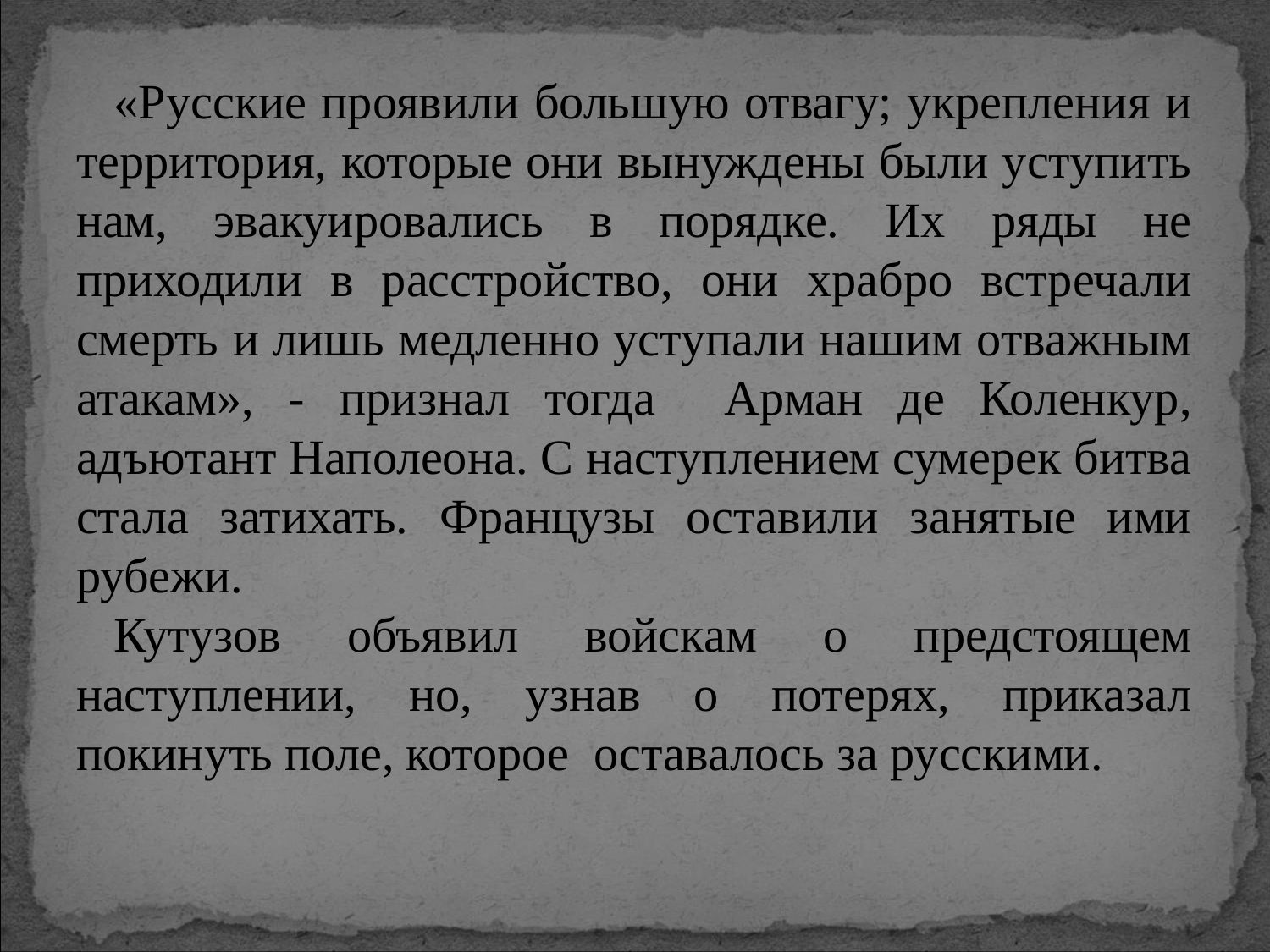

«Русские проявили большую отвагу; укрепления и территория, которые они вынуждены были уступить нам, эвакуировались в порядке. Их ряды не приходили в расстройство, они храбро встречали смерть и лишь медленно уступали нашим отважным атакам», - признал тогда  Арман де Коленкур, адъютант Наполеона. С наступлением сумерек битва стала затихать. Французы оставили занятые ими рубежи.
Кутузов объявил войскам о предстоящем наступлении, но, узнав о потерях, приказал покинуть поле, которое  оставалось за русскими.